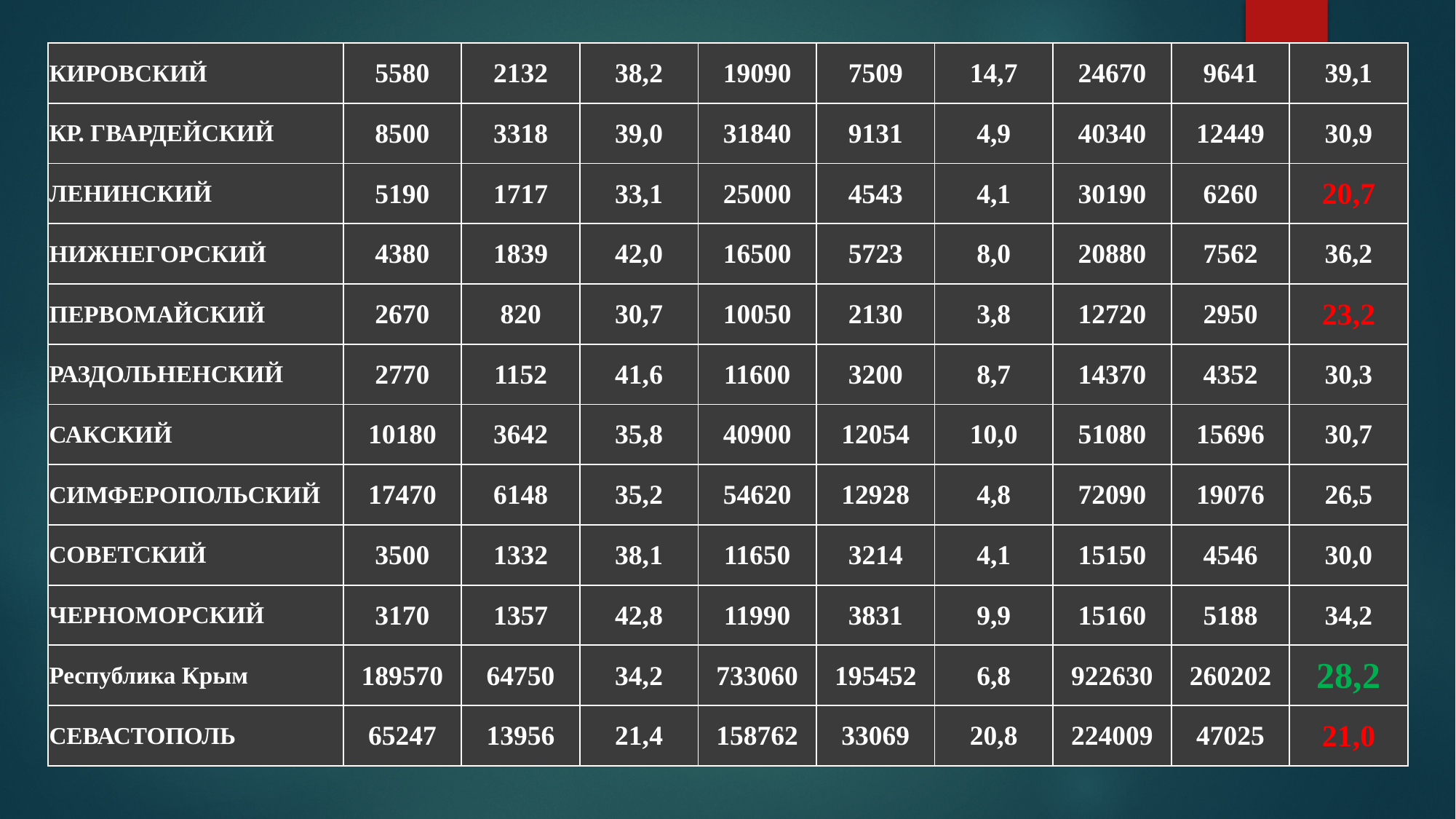

| КИРОВСКИЙ | 5580 | 2132 | 38,2 | 19090 | 7509 | 14,7 | 24670 | 9641 | 39,1 |
| --- | --- | --- | --- | --- | --- | --- | --- | --- | --- |
| КР. ГВАРДЕЙСКИЙ | 8500 | 3318 | 39,0 | 31840 | 9131 | 4,9 | 40340 | 12449 | 30,9 |
| ЛЕНИНСКИЙ | 5190 | 1717 | 33,1 | 25000 | 4543 | 4,1 | 30190 | 6260 | 20,7 |
| НИЖНЕГОРСКИЙ | 4380 | 1839 | 42,0 | 16500 | 5723 | 8,0 | 20880 | 7562 | 36,2 |
| ПЕРВОМАЙСКИЙ | 2670 | 820 | 30,7 | 10050 | 2130 | 3,8 | 12720 | 2950 | 23,2 |
| РАЗДОЛЬНЕНСКИЙ | 2770 | 1152 | 41,6 | 11600 | 3200 | 8,7 | 14370 | 4352 | 30,3 |
| САКСКИЙ | 10180 | 3642 | 35,8 | 40900 | 12054 | 10,0 | 51080 | 15696 | 30,7 |
| СИМФЕРОПОЛЬСКИЙ | 17470 | 6148 | 35,2 | 54620 | 12928 | 4,8 | 72090 | 19076 | 26,5 |
| СОВЕТСКИЙ | 3500 | 1332 | 38,1 | 11650 | 3214 | 4,1 | 15150 | 4546 | 30,0 |
| ЧЕРНОМОРСКИЙ | 3170 | 1357 | 42,8 | 11990 | 3831 | 9,9 | 15160 | 5188 | 34,2 |
| Республика Крым | 189570 | 64750 | 34,2 | 733060 | 195452 | 6,8 | 922630 | 260202 | 28,2 |
| СЕВАСТОПОЛЬ | 65247 | 13956 | 21,4 | 158762 | 33069 | 20,8 | 224009 | 47025 | 21,0 |